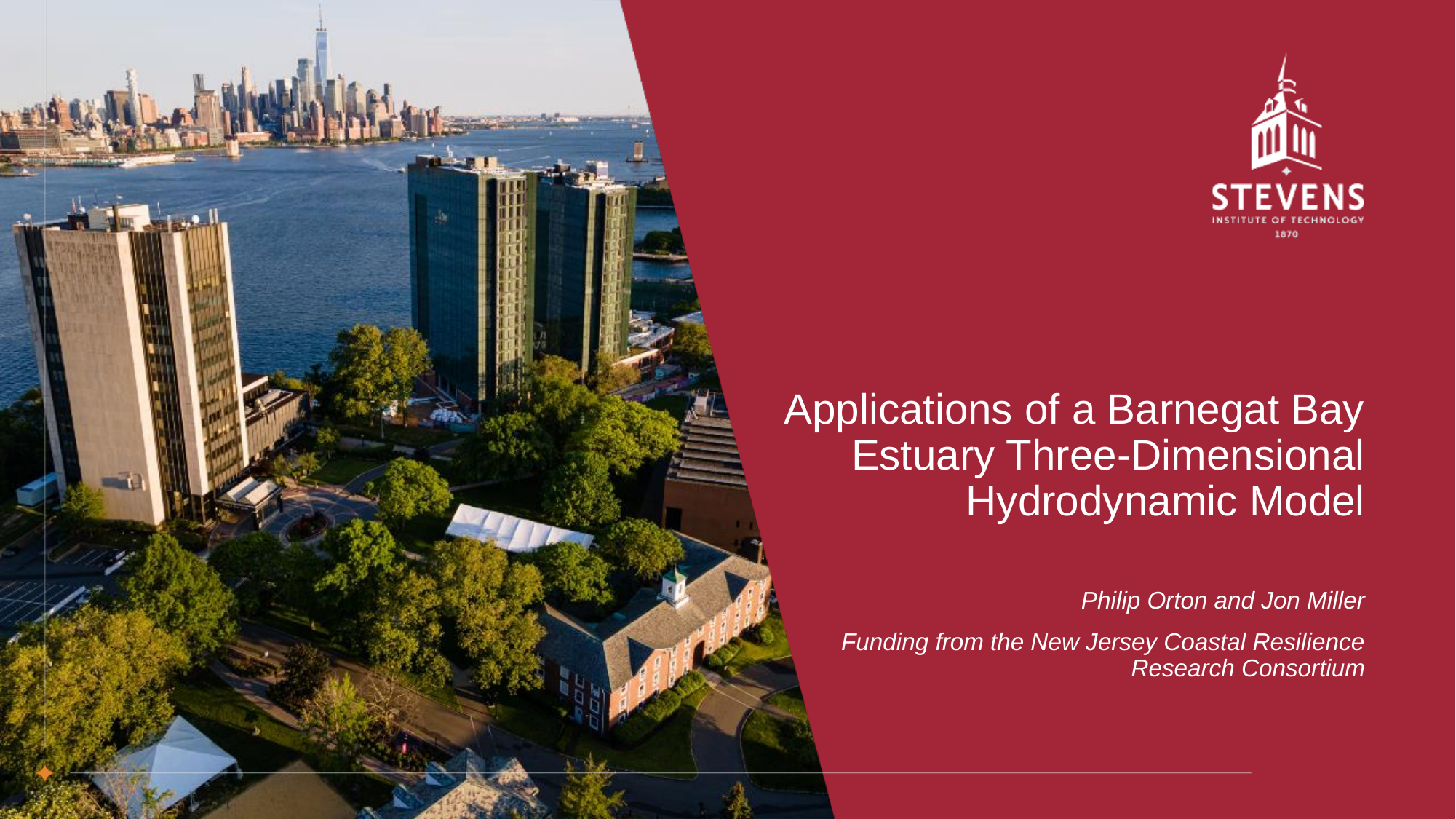

# Applications of a Barnegat Bay Estuary Three-Dimensional Hydrodynamic Model
Philip Orton and Jon Miller
Funding from the New Jersey Coastal Resilience Research Consortium